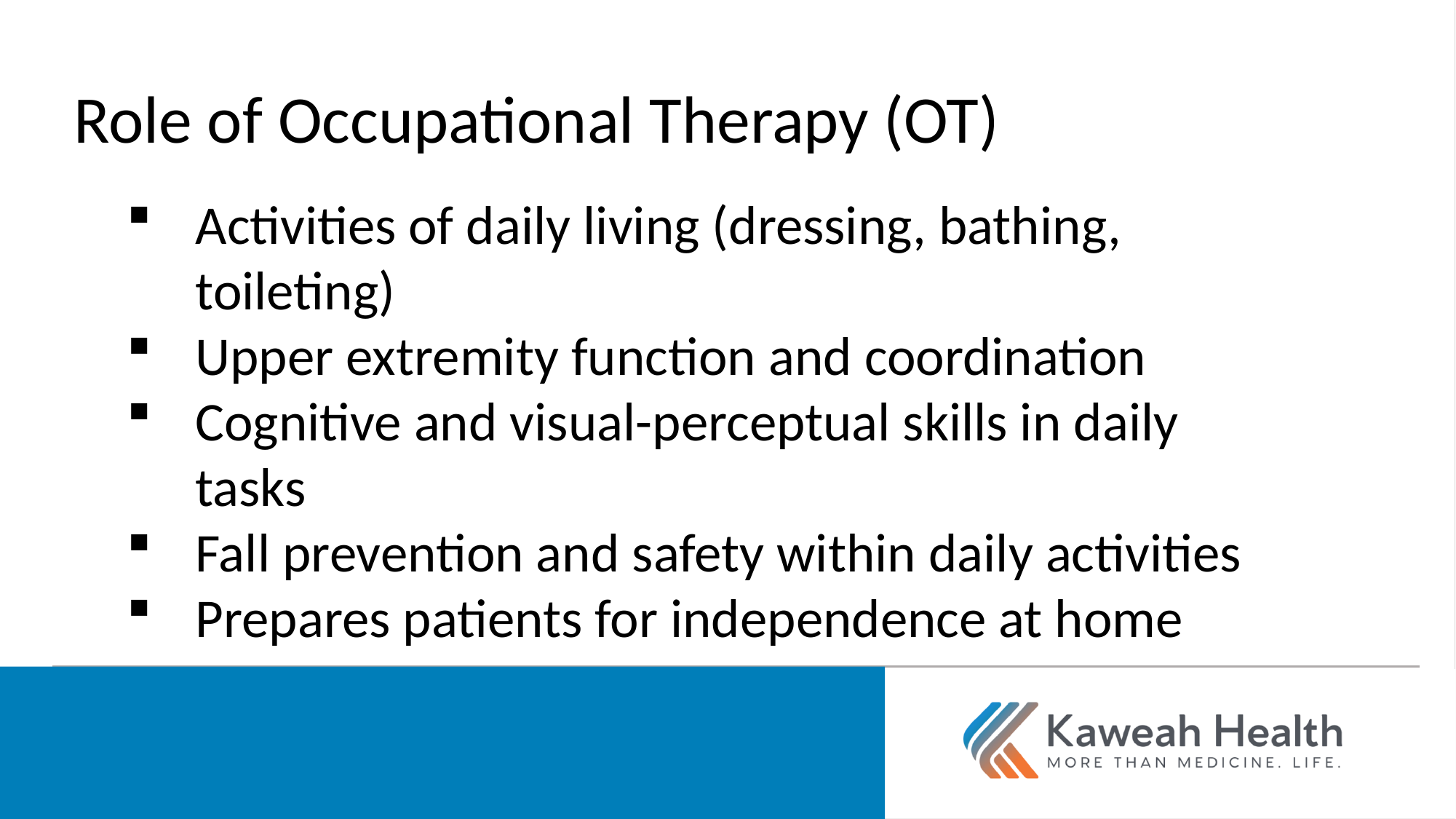

Role of Occupational Therapy (OT)
Activities of daily living (dressing, bathing, toileting)
Upper extremity function and coordination
Cognitive and visual-perceptual skills in daily tasks
Fall prevention and safety within daily activities
Prepares patients for independence at home

More than medicine. Life.